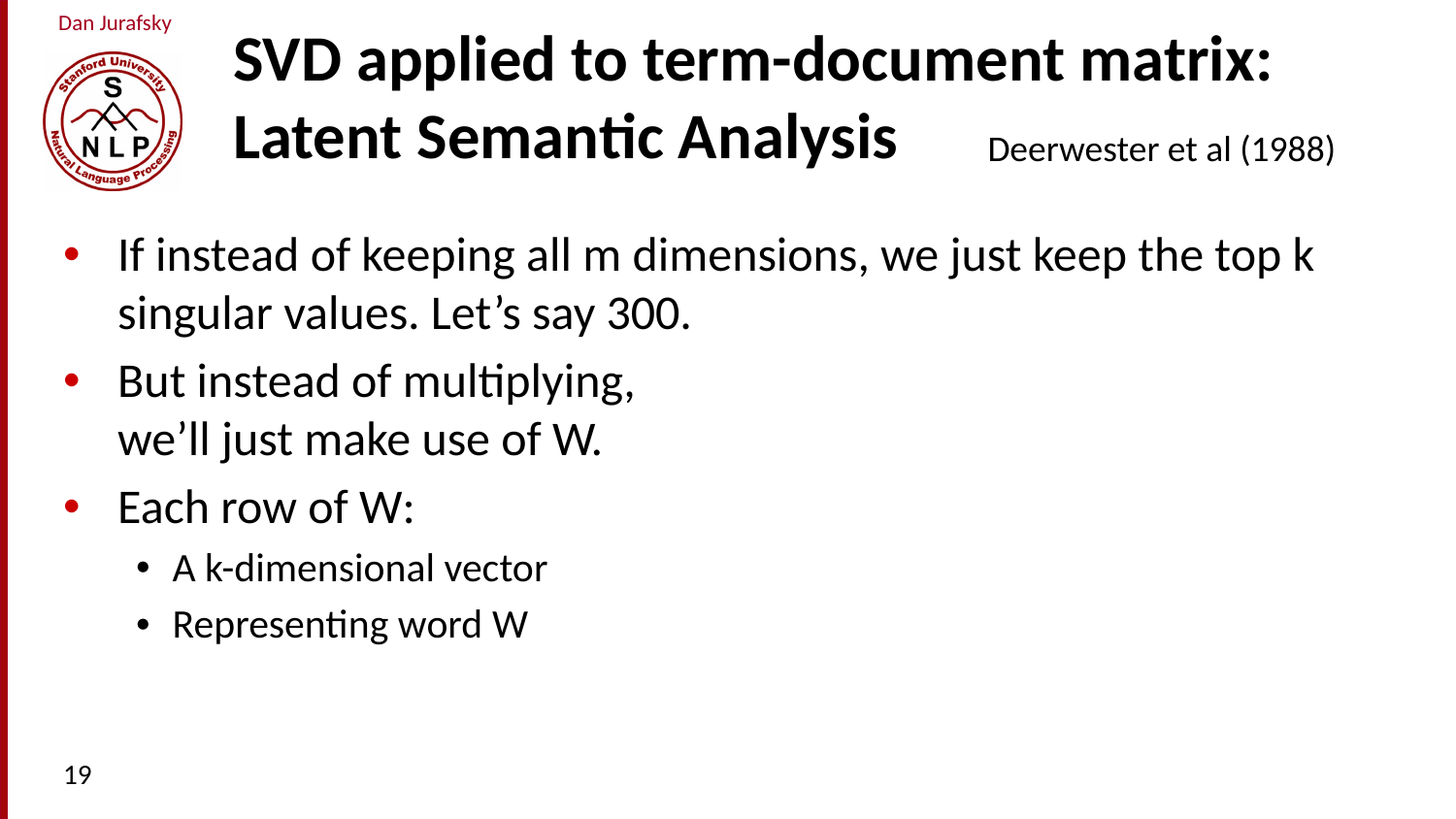

# SVD applied to term-document matrix: Latent Semantic Analysis
Deerwester et al (1988)
If instead of keeping all m dimensions, we just keep the top k singular values. Let’s say 300.
But instead of multiplying,                                                                 we’ll just make use of W.
Each row of W:
A k-dimensional vector
Representing word W

19